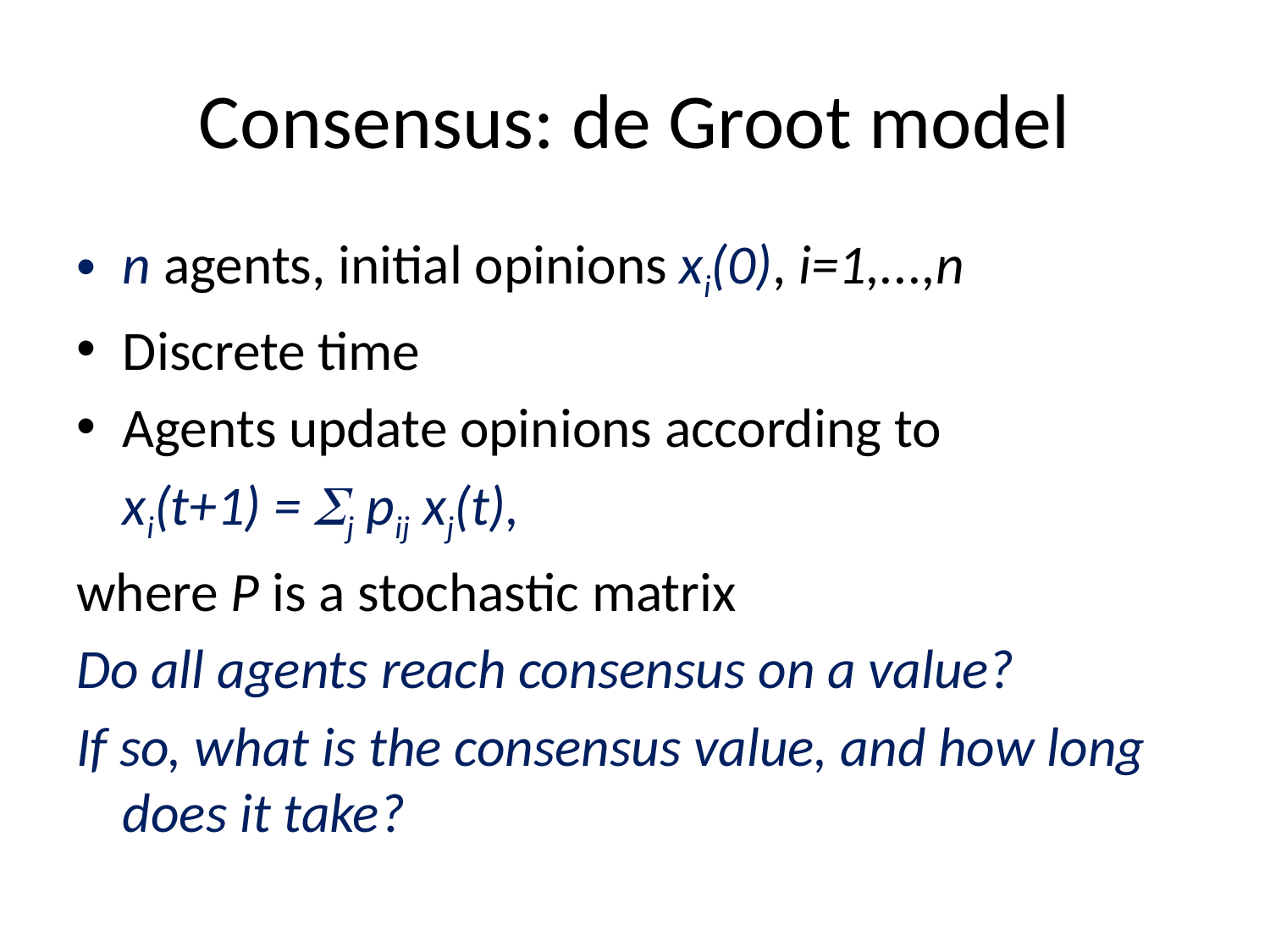

# Consensus: de Groot model
n agents, initial opinions xi(0), i=1,...,n
Discrete time
Agents update opinions according to
			xi(t+1) = Σj pij xj(t),
where P is a stochastic matrix
Do all agents reach consensus on a value?
If so, what is the consensus value, and how long does it take?